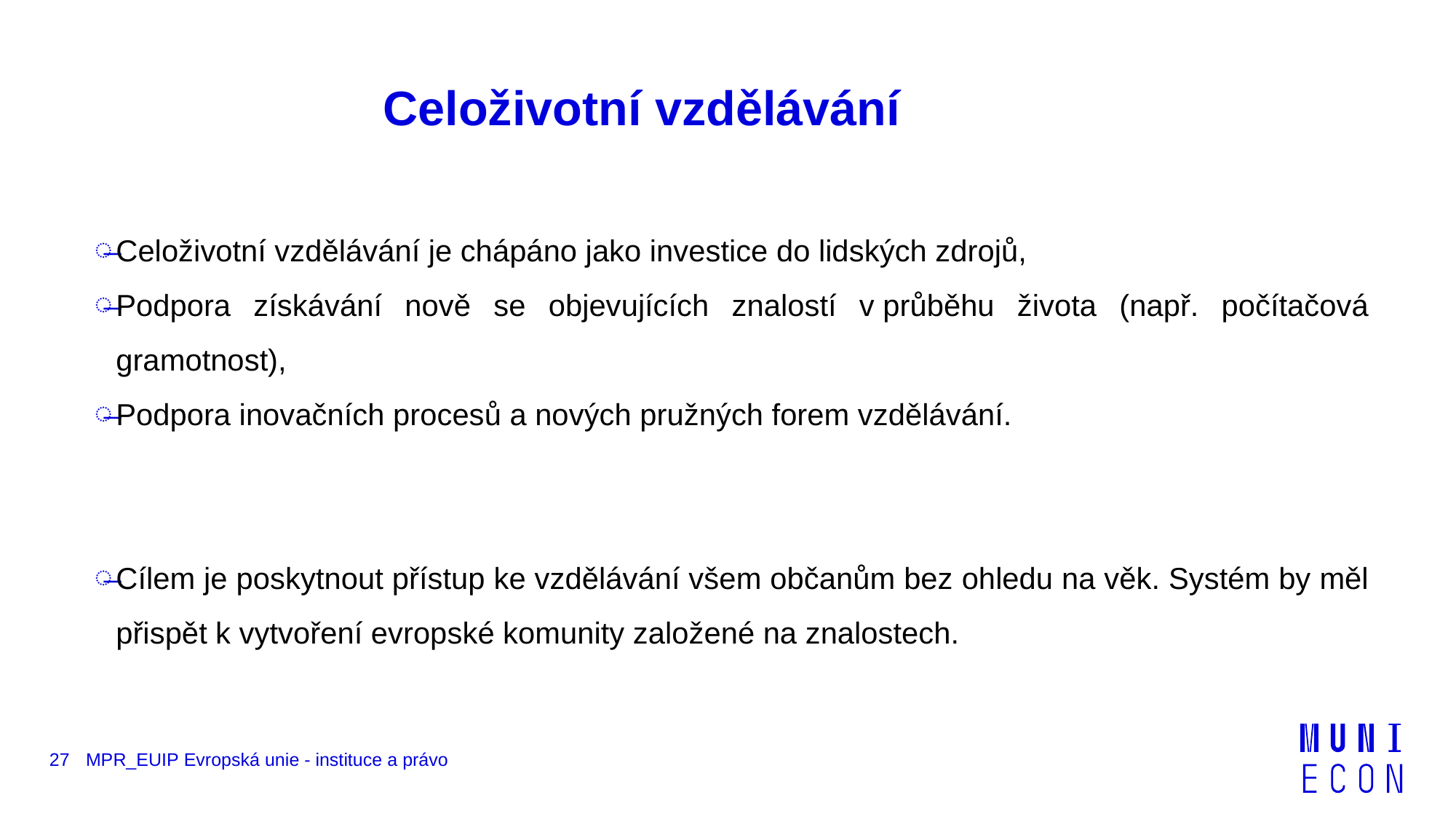

# Celoživotní vzdělávání
Celoživotní vzdělávání je chápáno jako investice do lidských zdrojů,
Podpora získávání nově se objevujících znalostí v průběhu života (např. počítačová gramotnost),
Podpora inovačních procesů a nových pružných forem vzdělávání.

Cílem je poskytnout přístup ke vzdělávání všem občanům bez ohledu na věk. Systém by měl přispět k vytvoření evropské komunity založené na znalostech.

27
MPR_EUIP Evropská unie - instituce a právo